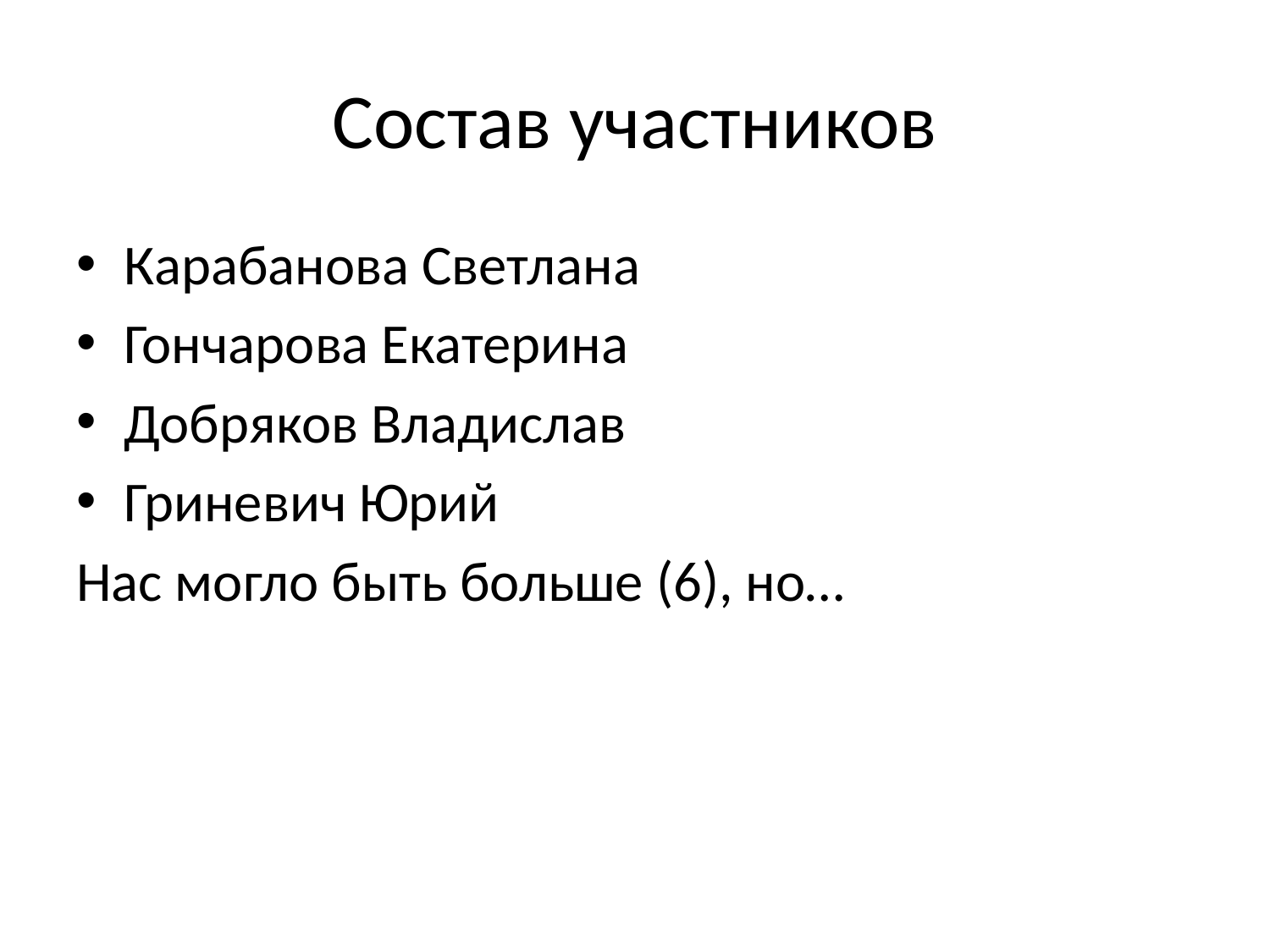

# Состав участников
Карабанова Светлана
Гончарова Екатерина
Добряков Владислав
Гриневич Юрий
Нас могло быть больше (6), но…